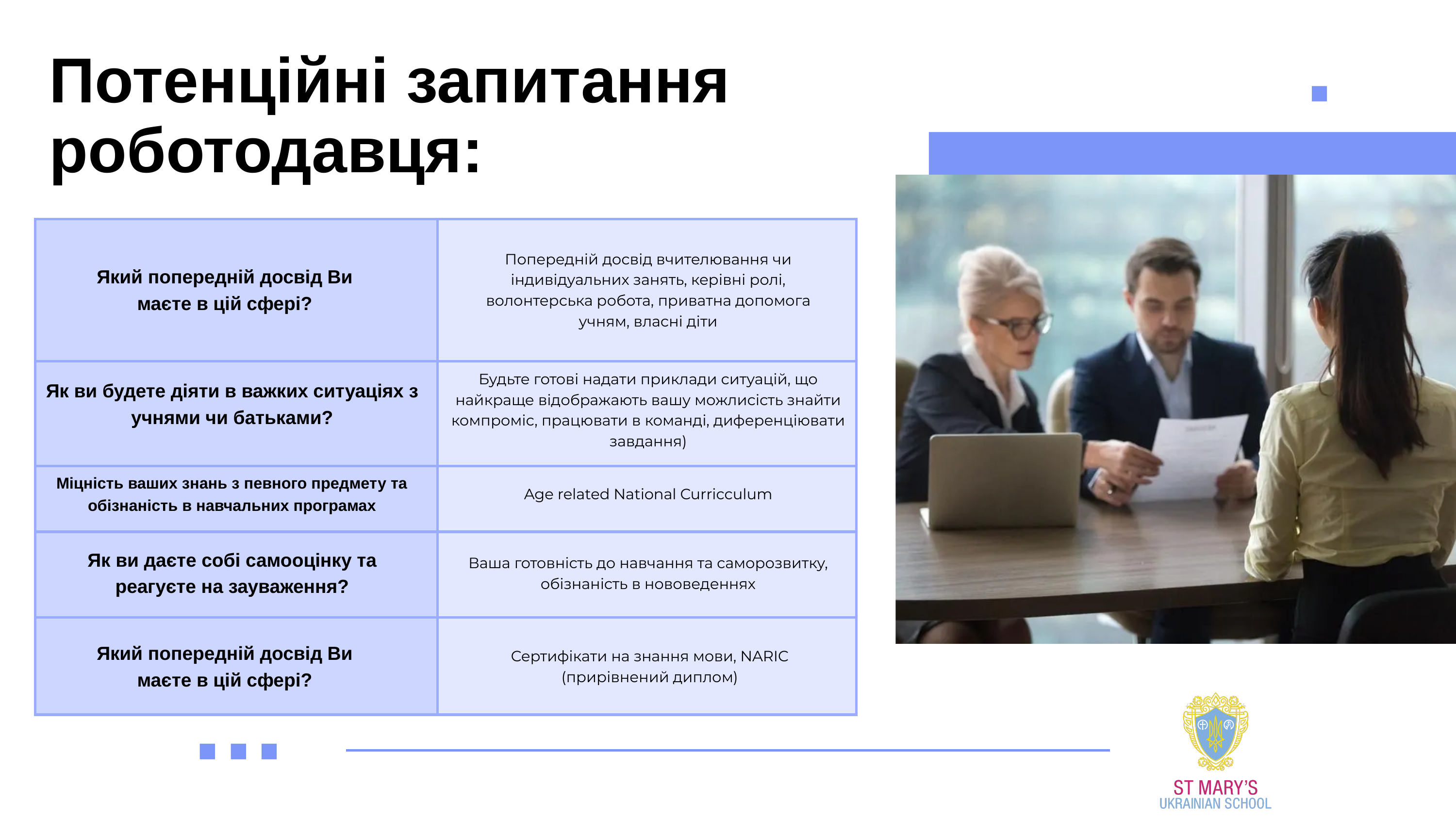

Потенційні запитання роботодавця:

|  |  |
| --- | --- |
|  |  |
|  |  |
|  |  |
|  |  |
Попередній досвід вчителювання чи індивідуальних занять, керівні ролі, волонтерська робота, приватна допомога учням, власні діти
Який попередній досвід Ви маєте в цій сфері?
Будьте готові надати приклади ситуацій, що найкраще відображають вашу можлисість знайти компроміс, працювати в команді, диференціювати завдання)
Як ви будете діяти в важких ситуаціях з учнями чи батьками?
Міцність ваших знань з певного предмету та обізнаність в навчальних програмах
Age related National Curricculum
Як ви даєте собі самооцінку та реагуєте на зауваження?
Ваша готовність до навчання та саморозвитку, обізнаність в нововеденнях
Який попередній досвід Ви маєте в цій сфері?
Сертифікати на знання мови, NARIC (прирівнений диплом)